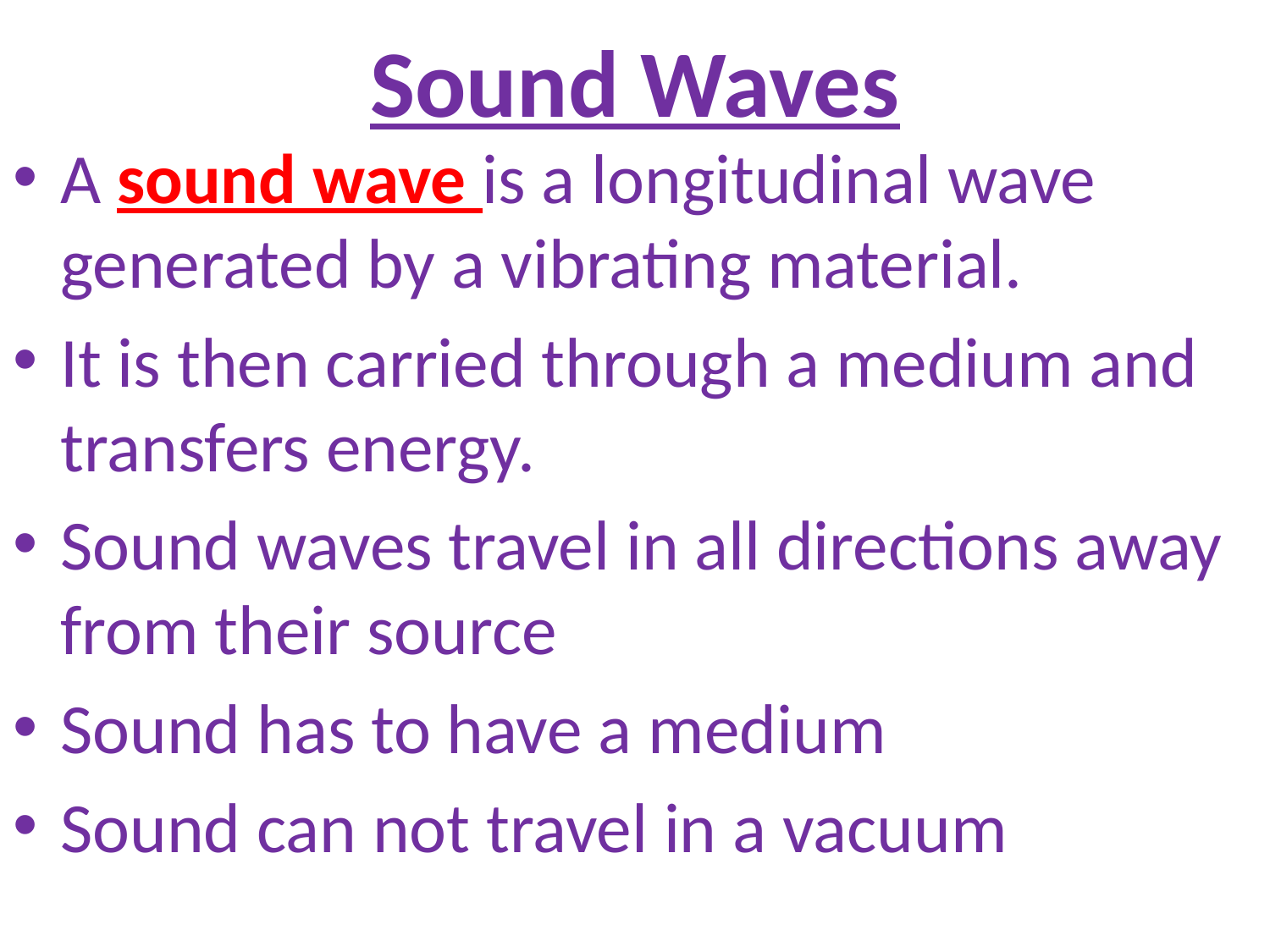

# Sound Waves
A sound wave is a longitudinal wave generated by a vibrating material.
It is then carried through a medium and transfers energy.
Sound waves travel in all directions away from their source
Sound has to have a medium
Sound can not travel in a vacuum